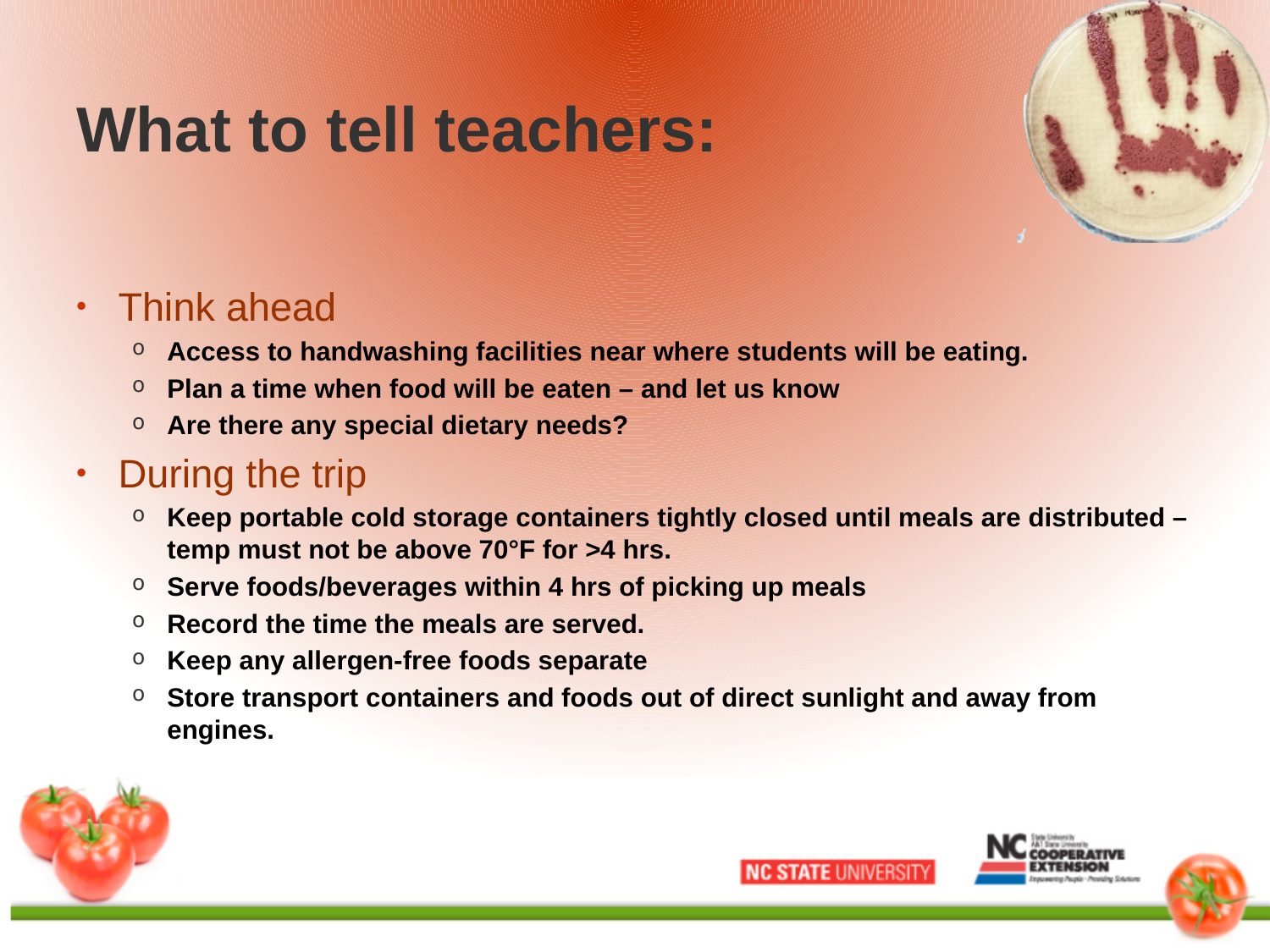

# What to tell teachers:
Think ahead
Access to handwashing facilities near where students will be eating.
Plan a time when food will be eaten – and let us know
Are there any special dietary needs?
During the trip
Keep portable cold storage containers tightly closed until meals are distributed – temp must not be above 70°F for >4 hrs.
Serve foods/beverages within 4 hrs of picking up meals
Record the time the meals are served.
Keep any allergen-free foods separate
Store transport containers and foods out of direct sunlight and away from engines.